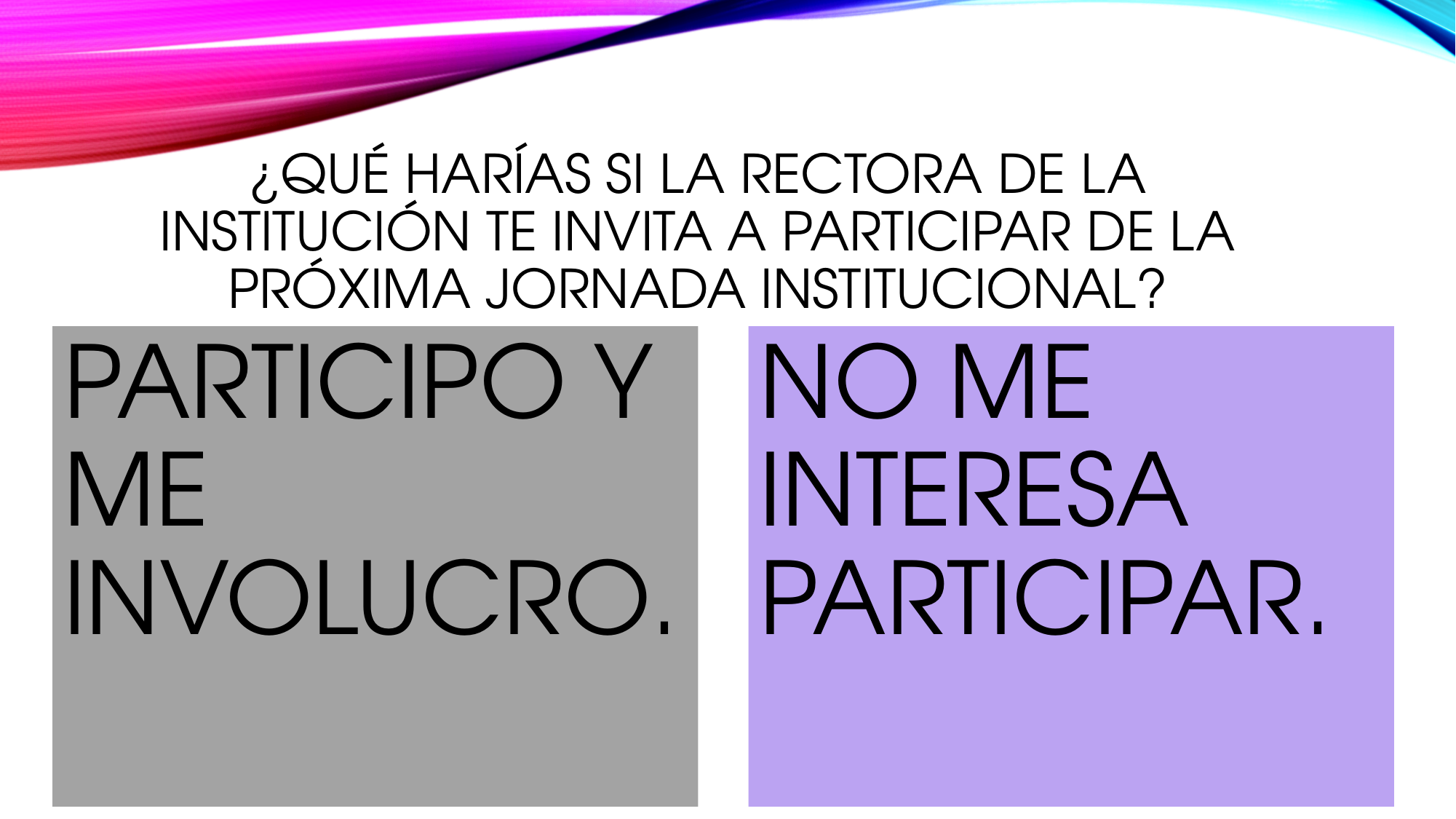

# ¿QUÉ HARÍAS SI LA RECTORA DE LA INSTITUCIÓN TE INVITA A PARTICIPAR DE LA PRÓXIMA JORNADA INSTITUCIONAL?
NO ME INTERESA PARTICIPAR.
PARTICIPO Y ME INVOLUCRO.